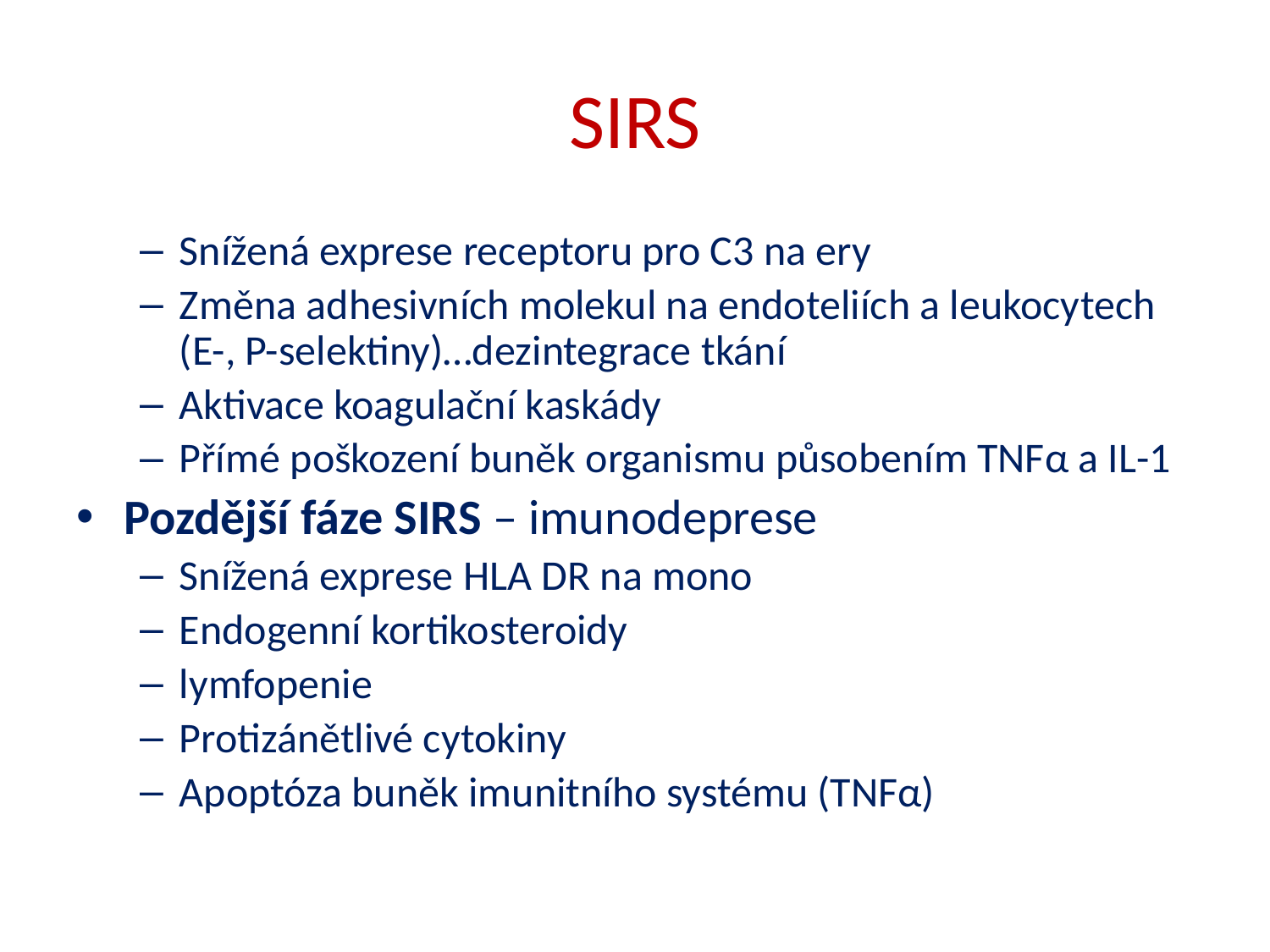

# SIRS
Snížená exprese receptoru pro C3 na ery
Změna adhesivních molekul na endoteliích a leukocytech (E-, P-selektiny)…dezintegrace tkání
Aktivace koagulační kaskády
Přímé poškození buněk organismu působením TNFα a IL-1
Pozdější fáze SIRS – imunodeprese
Snížená exprese HLA DR na mono
Endogenní kortikosteroidy
lymfopenie
Protizánětlivé cytokiny
Apoptóza buněk imunitního systému (TNFα)